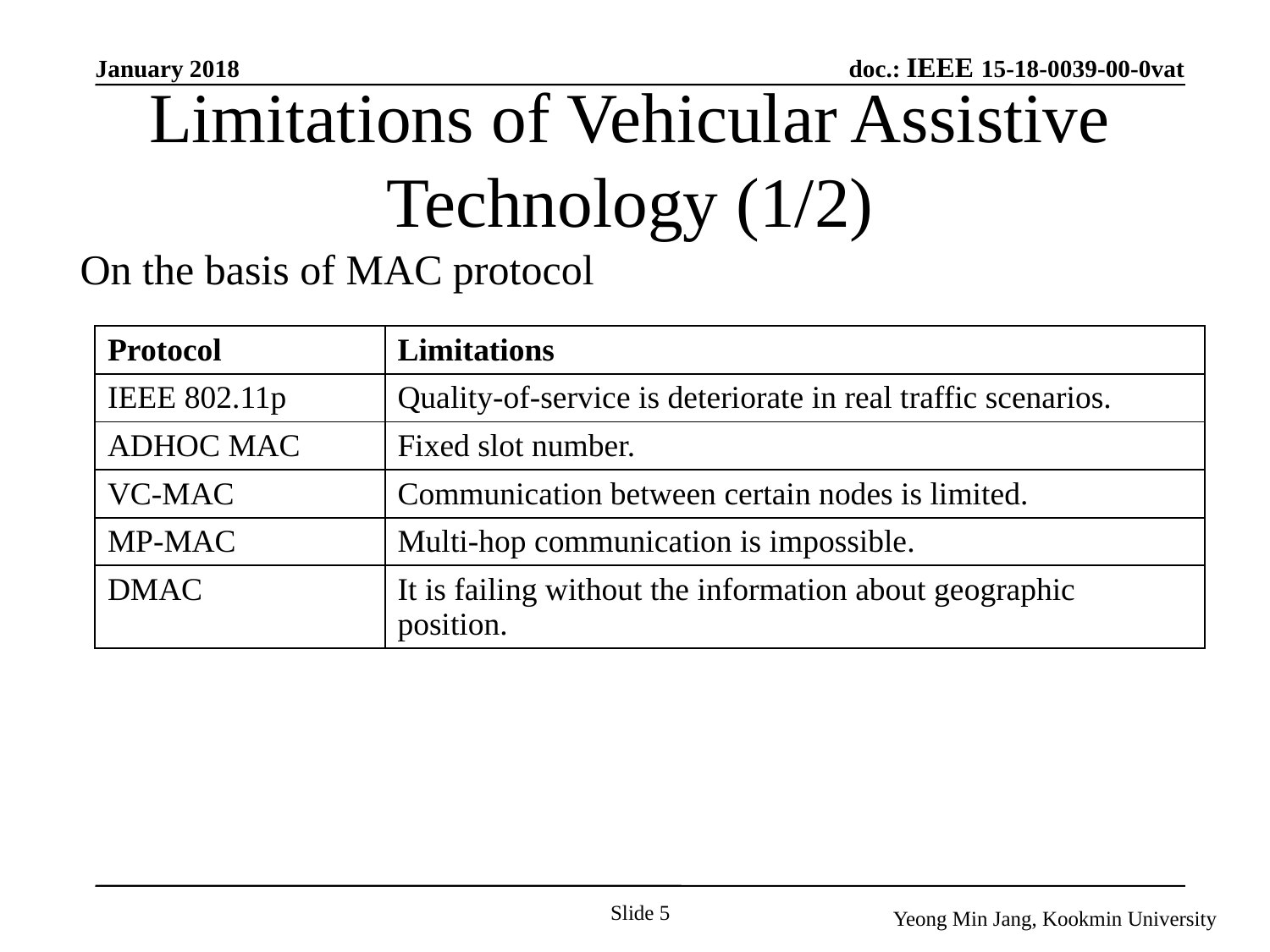

# Limitations of Vehicular Assistive Technology (1/2)
On the basis of MAC protocol
| Protocol | Limitations |
| --- | --- |
| IEEE 802.11p | Quality-of-service is deteriorate in real traffic scenarios. |
| ADHOC MAC | Fixed slot number. |
| VC-MAC | Communication between certain nodes is limited. |
| MP-MAC | Multi-hop communication is impossible. |
| DMAC | It is failing without the information about geographic position. |
Slide 5